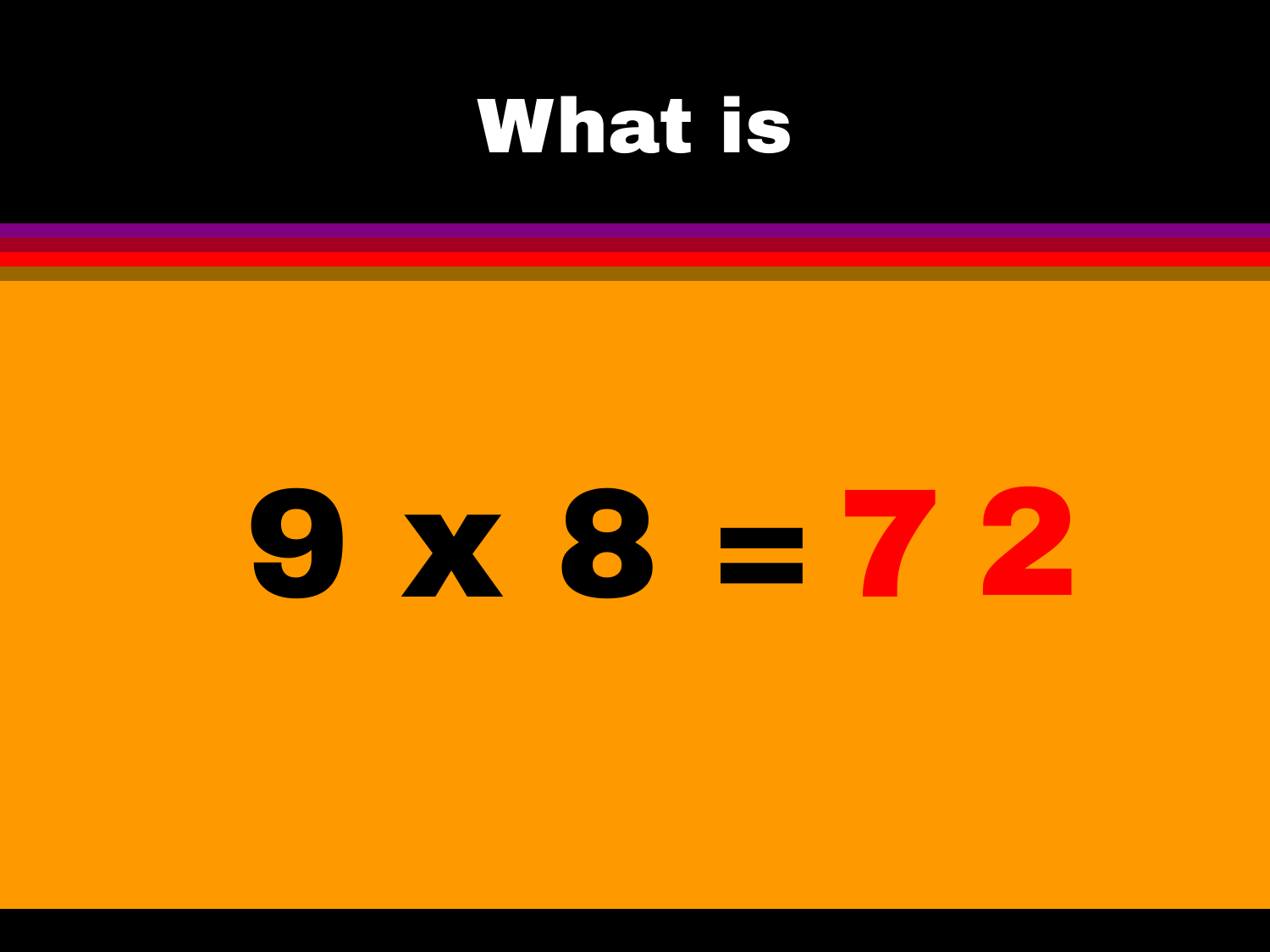

# What is
2
9 x 8 =
7